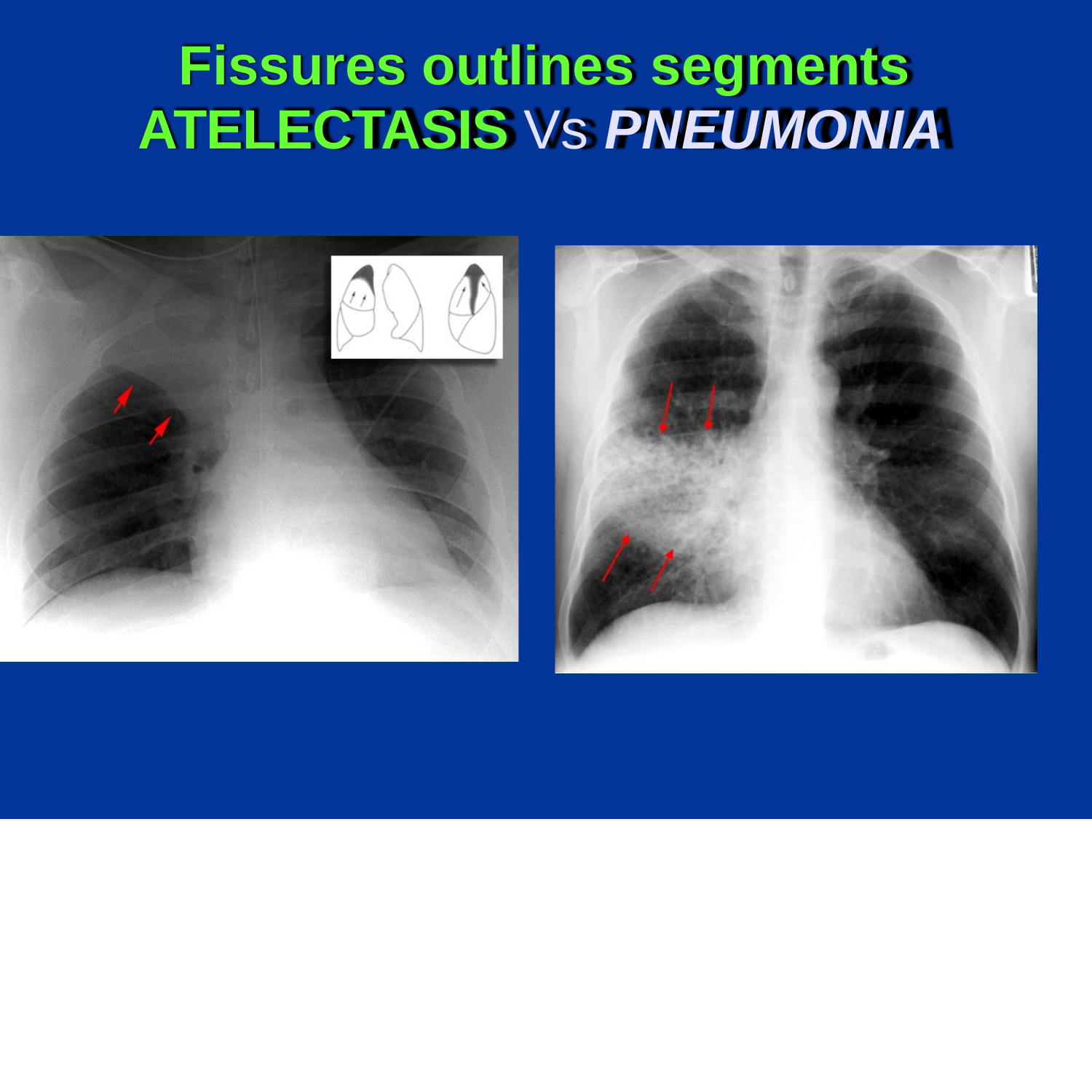

# Fissures outlines segments  ATELECTASIS Vs PNEUMONIA